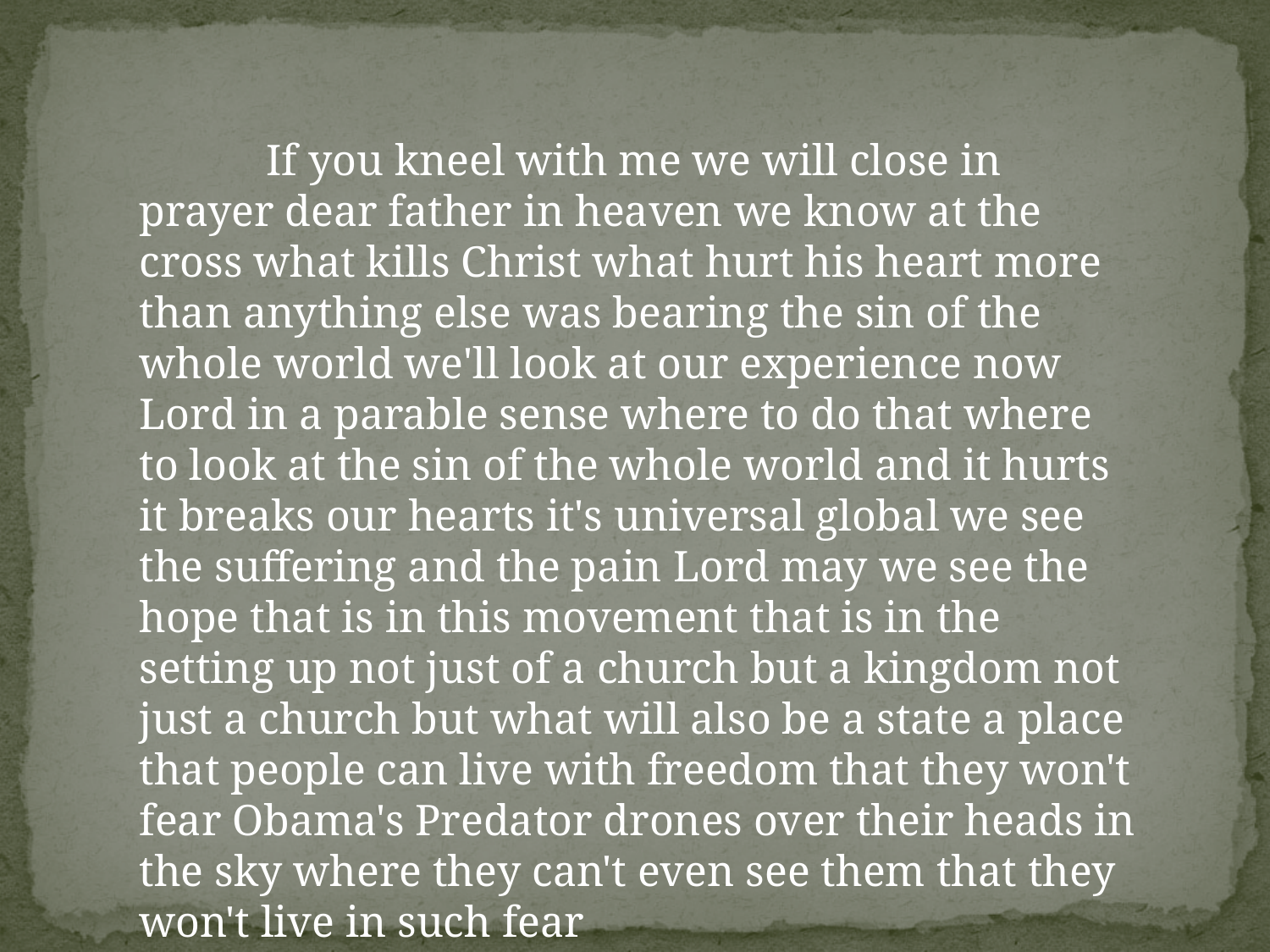

If you kneel with me we will close in prayer dear father in heaven we know at the cross what kills Christ what hurt his heart more than anything else was bearing the sin of the whole world we'll look at our experience now Lord in a parable sense where to do that where to look at the sin of the whole world and it hurts it breaks our hearts it's universal global we see the suffering and the pain Lord may we see the hope that is in this movement that is in the setting up not just of a church but a kingdom not just a church but what will also be a state a place that people can live with freedom that they won't fear Obama's Predator drones over their heads in the sky where they can't even see them that they won't live in such fear